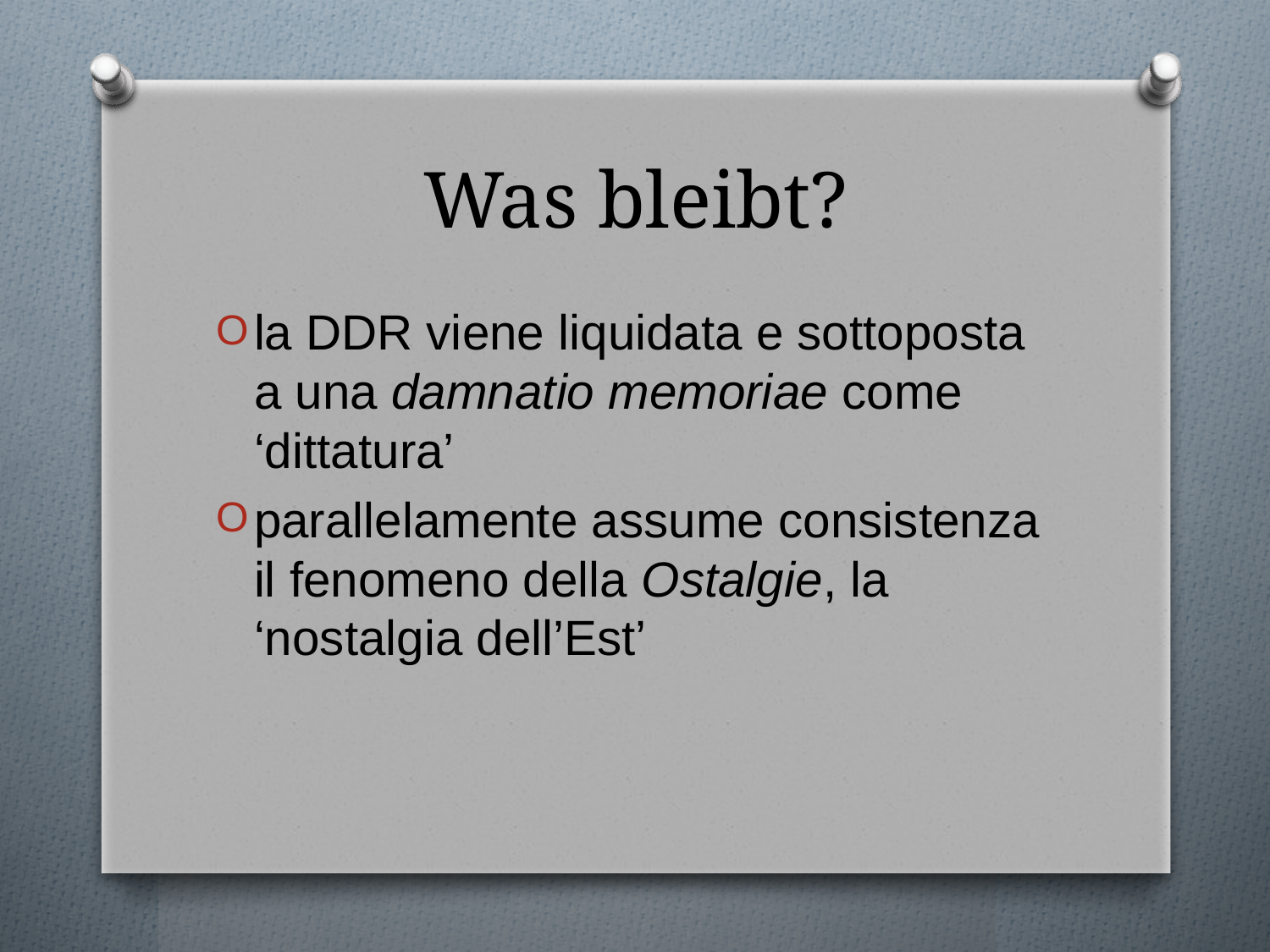

# Was bleibt?
la DDR viene liquidata e sottoposta a una damnatio memoriae come ‘dittatura’
parallelamente assume consistenza il fenomeno della Ostalgie, la ‘nostalgia dell’Est’